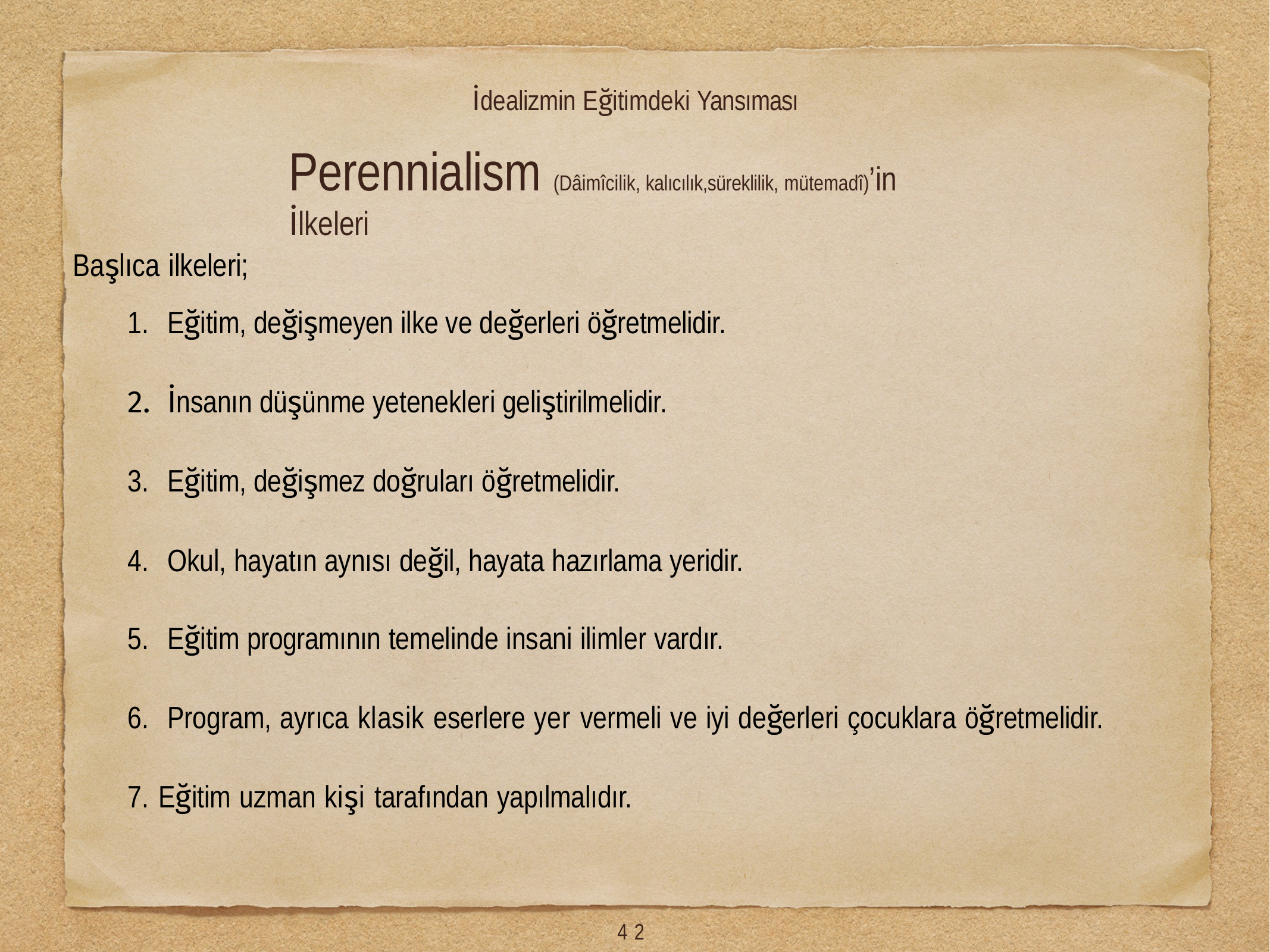

İdealizmin Eğitimdeki Yansıması
# Perennialism (Dâimîcilik, kalıcılık,süreklilik, mütemadî)’in İlkeleri
Başlıca ilkeleri;
Eğitim, değişmeyen ilke ve değerleri öğretmelidir.
İnsanın düşünme yetenekleri geliştirilmelidir.
Eğitim, değişmez doğruları öğretmelidir.
Okul, hayatın aynısı değil, hayata hazırlama yeridir.
Eğitim programının temelinde insani ilimler vardır.
Program, ayrıca klasik eserlere yer vermeli ve iyi değerleri çocuklara öğretmelidir.
Eğitim uzman kişi tarafından yapılmalıdır.
42